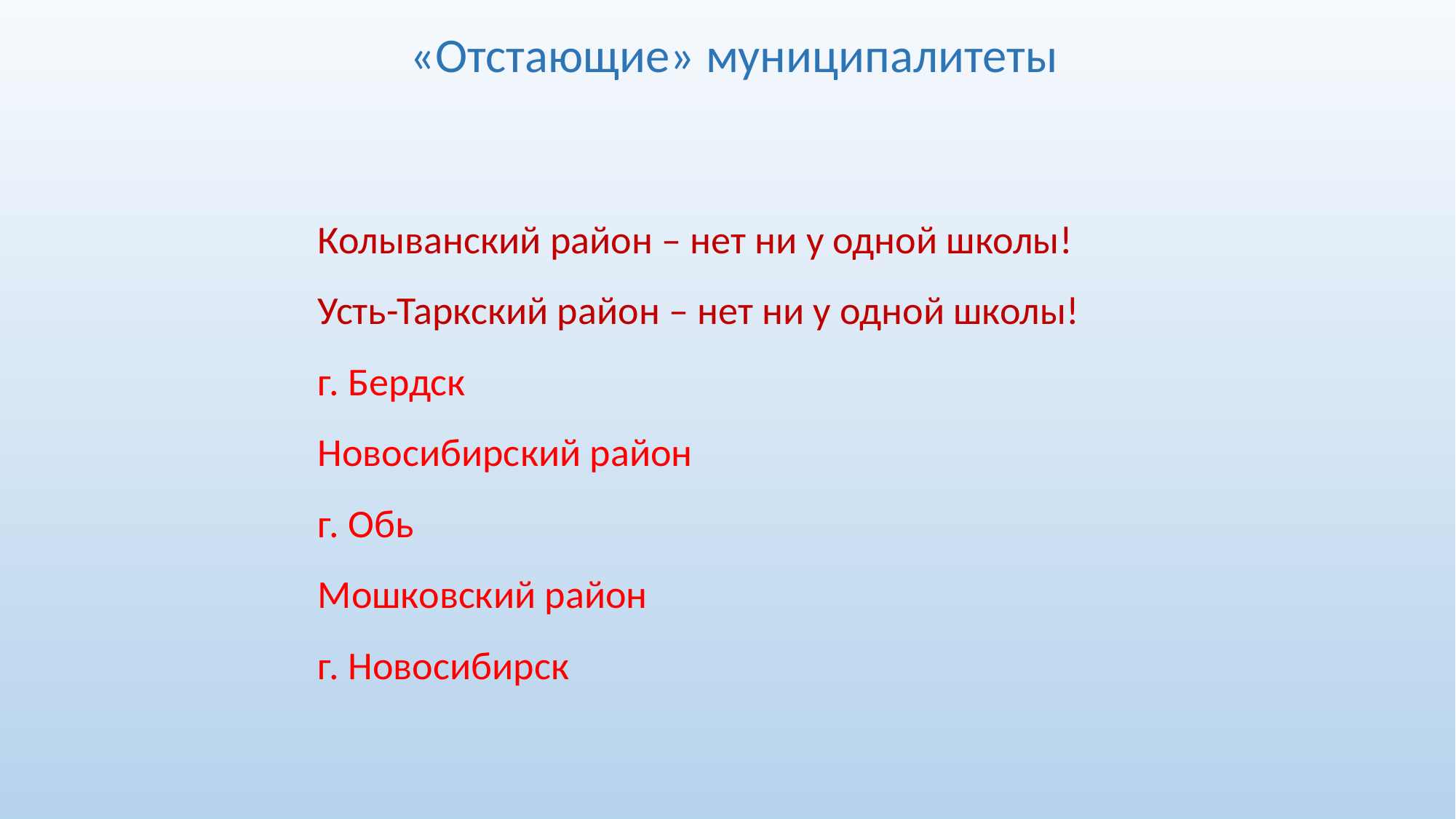

«Отстающие» муниципалитеты
Колыванский район – нет ни у одной школы!
Усть-Таркский район – нет ни у одной школы!
г. Бердск
Новосибирский район
г. Обь
Мошковский район
г. Новосибирск